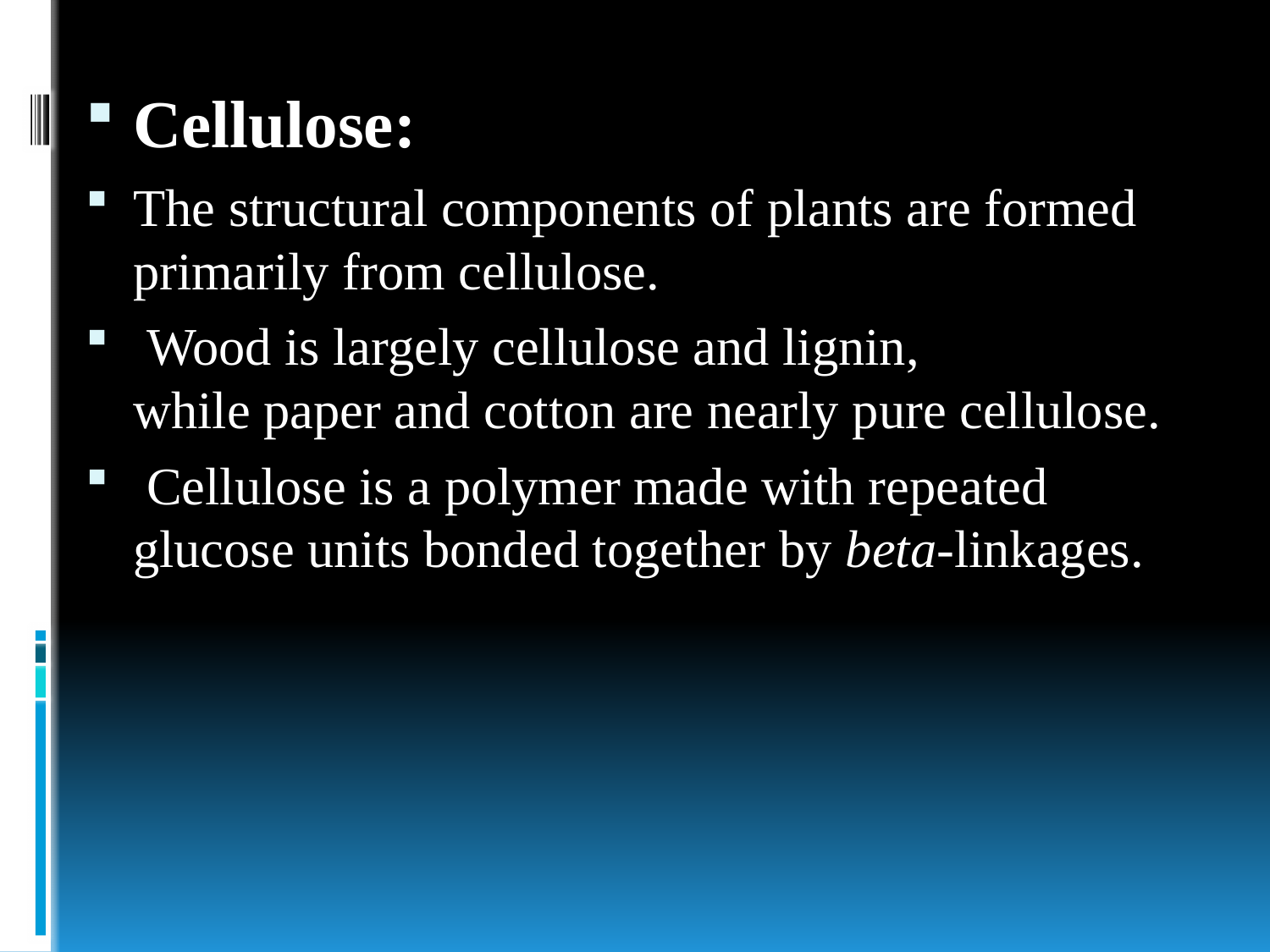

Cellulose:
The structural components of plants are formed primarily from cellulose.
 Wood is largely cellulose and lignin, while paper and cotton are nearly pure cellulose.
 Cellulose is a polymer made with repeated glucose units bonded together by beta-linkages.